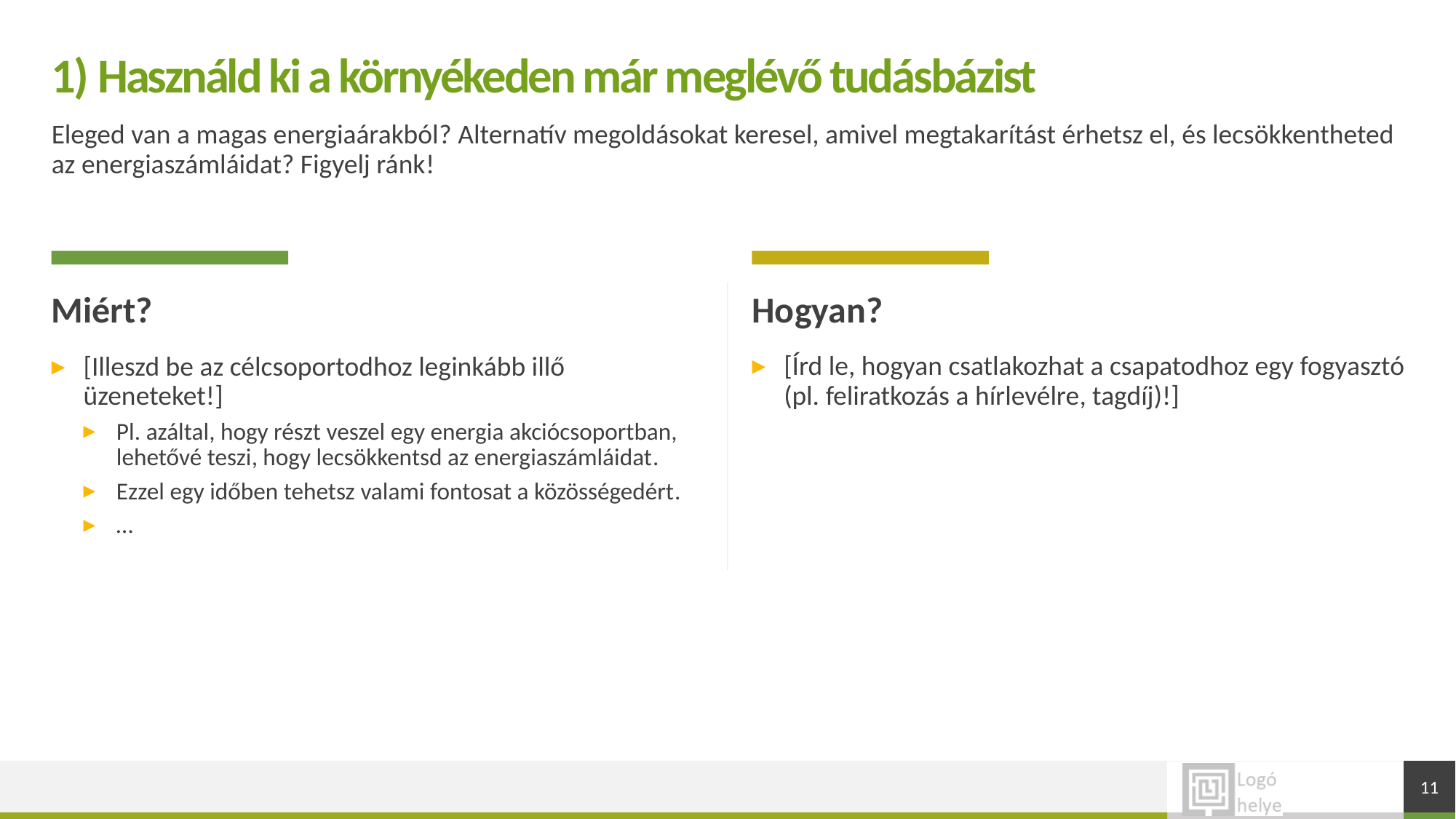

# 1) Használd ki a környékeden már meglévő tudásbázist
Eleged van a magas energiaárakból? Alternatív megoldásokat keresel, amivel megtakarítást érhetsz el, és lecsökkentheted az energiaszámláidat? Figyelj ránk!

Miért?
Hogyan?
[Írd le, hogyan csatlakozhat a csapatodhoz egy fogyasztó (pl. feliratkozás a hírlevélre, tagdíj)!]
[Illeszd be az célcsoportodhoz leginkább illő üzeneteket!]
Pl. azáltal, hogy részt veszel egy energia akciócsoportban, lehetővé teszi, hogy lecsökkentsd az energiaszámláidat.
Ezzel egy időben tehetsz valami fontosat a közösségedért.
…
11